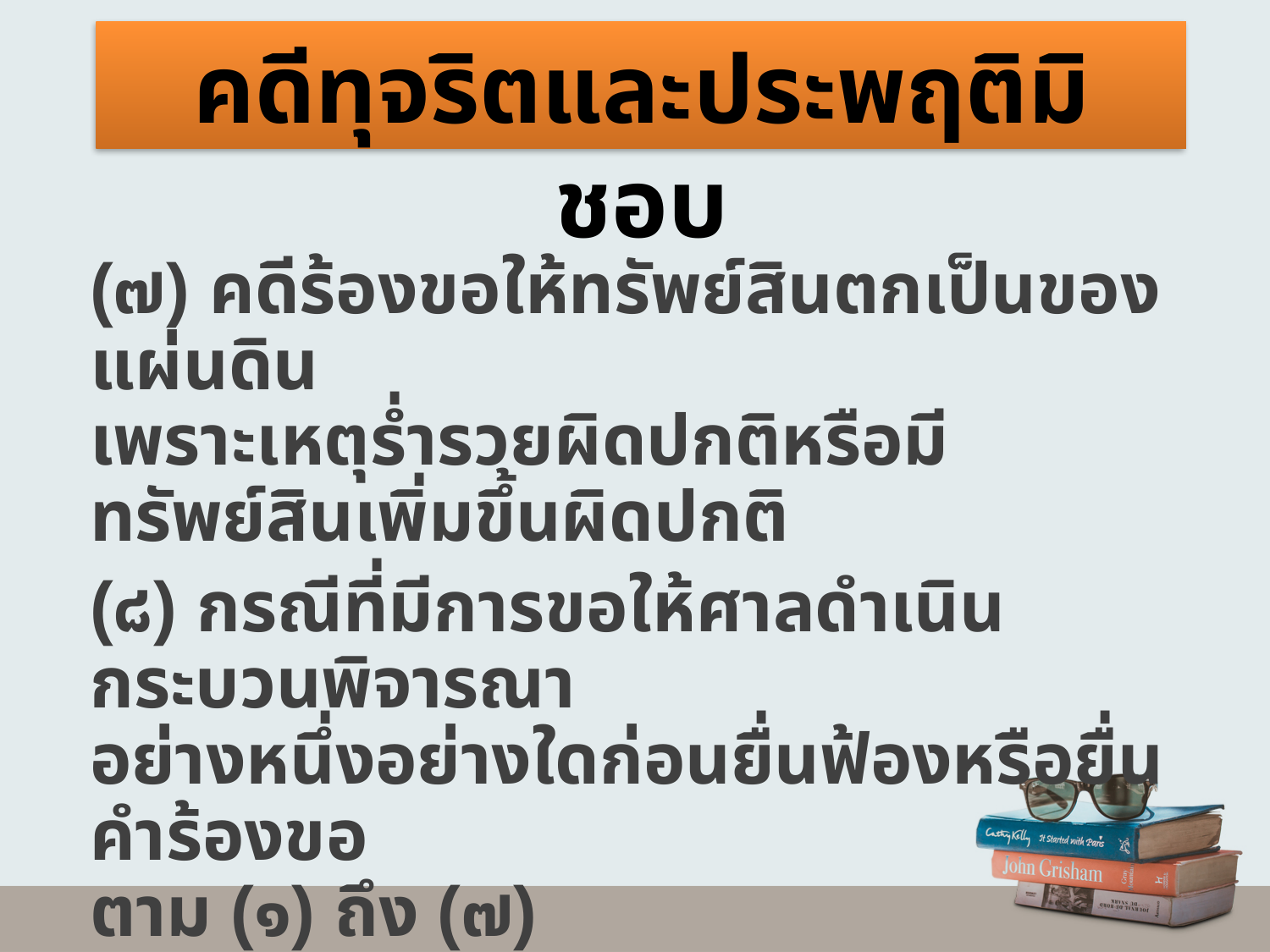

คดีทุจริตและประพฤติมิชอบ
(๗) คดีร้องขอให้ทรัพย์สินตกเป็นของแผ่นดิน
เพราะเหตุร่ำรวยผิดปกติหรือมีทรัพย์สินเพิ่มขึ้นผิดปกติ
(๘) กรณีที่มีการขอให้ศาลดำเนินกระบวนพิจารณา
อย่างหนึ่งอย่างใดก่อนยื่นฟ้องหรือยื่นคำร้องขอ
ตาม (๑) ถึง (๗)